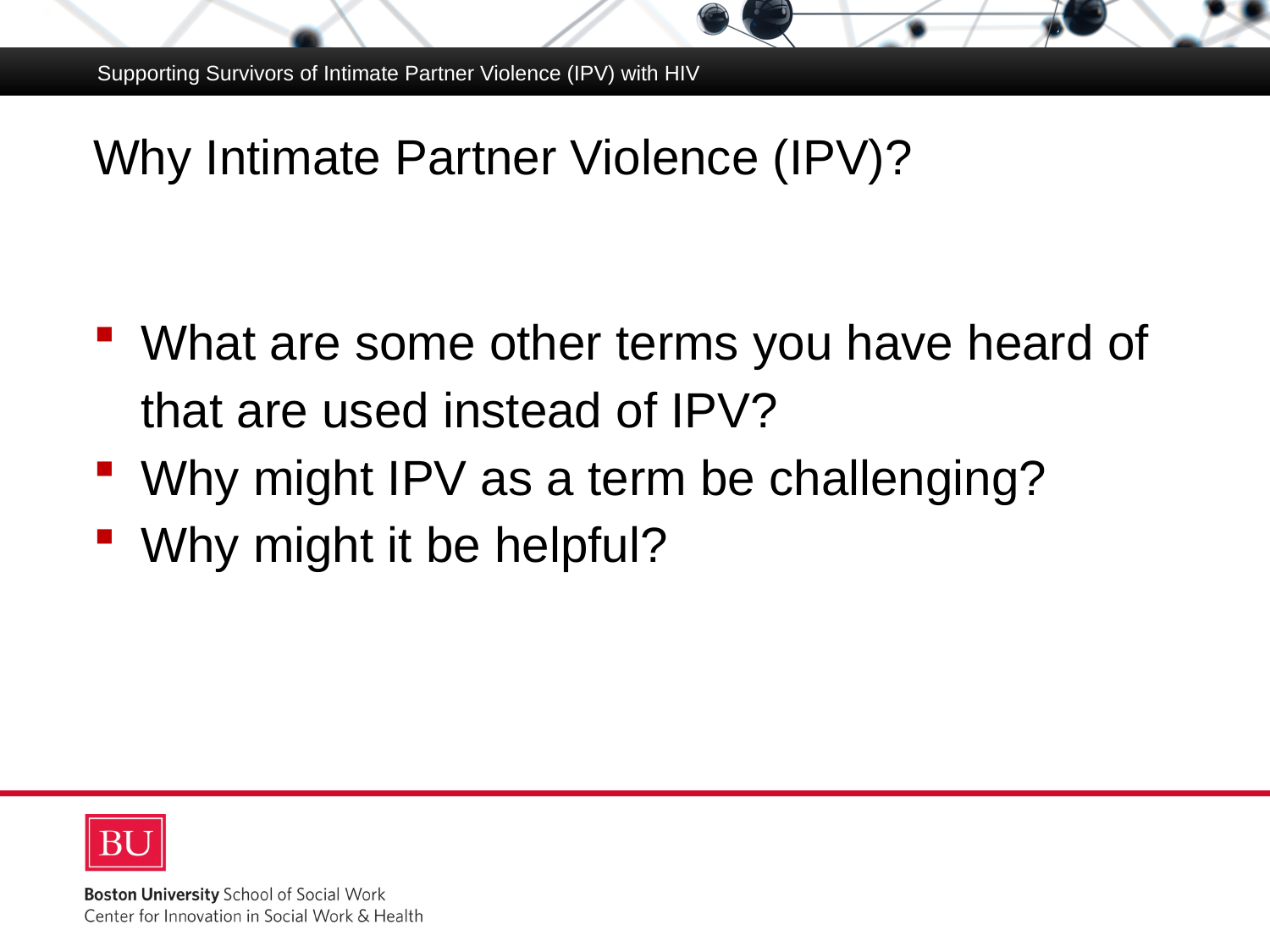

Supporting Survivors of Intimate Partner Violence (IPV) with HIV
# Why Intimate Partner Violence (IPV)?
What are some other terms you have heard of that are used instead of IPV?
Why might IPV as a term be challenging?
Why might it be helpful?